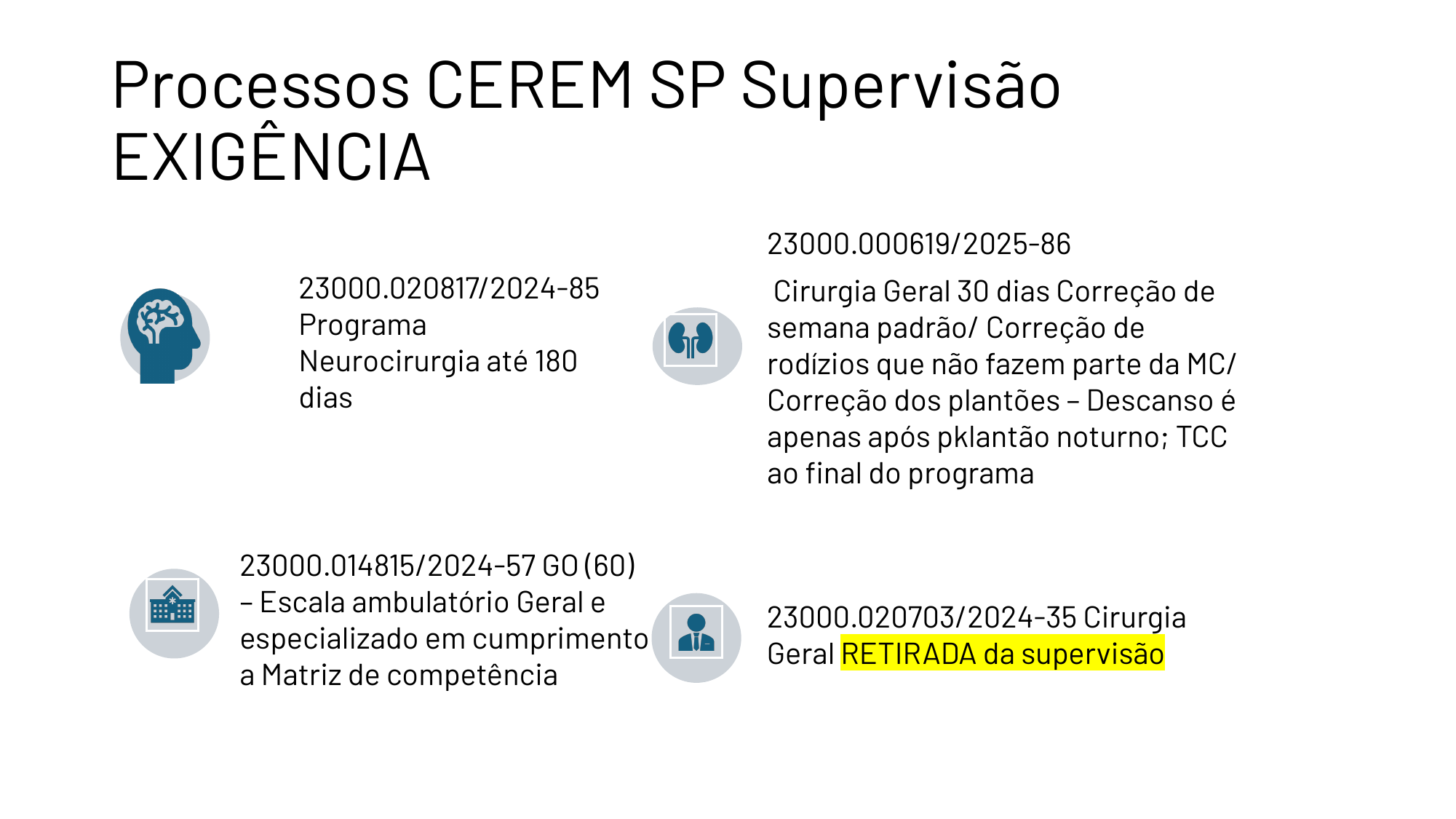

# Processos CEREM SP Supervisão EXIGÊNCIA
23000.020817/2024-85 Programa Neurocirurgia até 180 dias
23000.000619/2025-86
 Cirurgia Geral 30 dias Correção de semana padrão/ Correção de rodízios que não fazem parte da MC/ Correção dos plantões – Descanso é apenas após pklantão noturno; TCC ao final do programa
23000.014815/2024-57 GO (60) – Escala ambulatório Geral e especializado em cumprimento a Matriz de competência
23000.020703/2024-35 Cirurgia Geral RETIRADA da supervisão